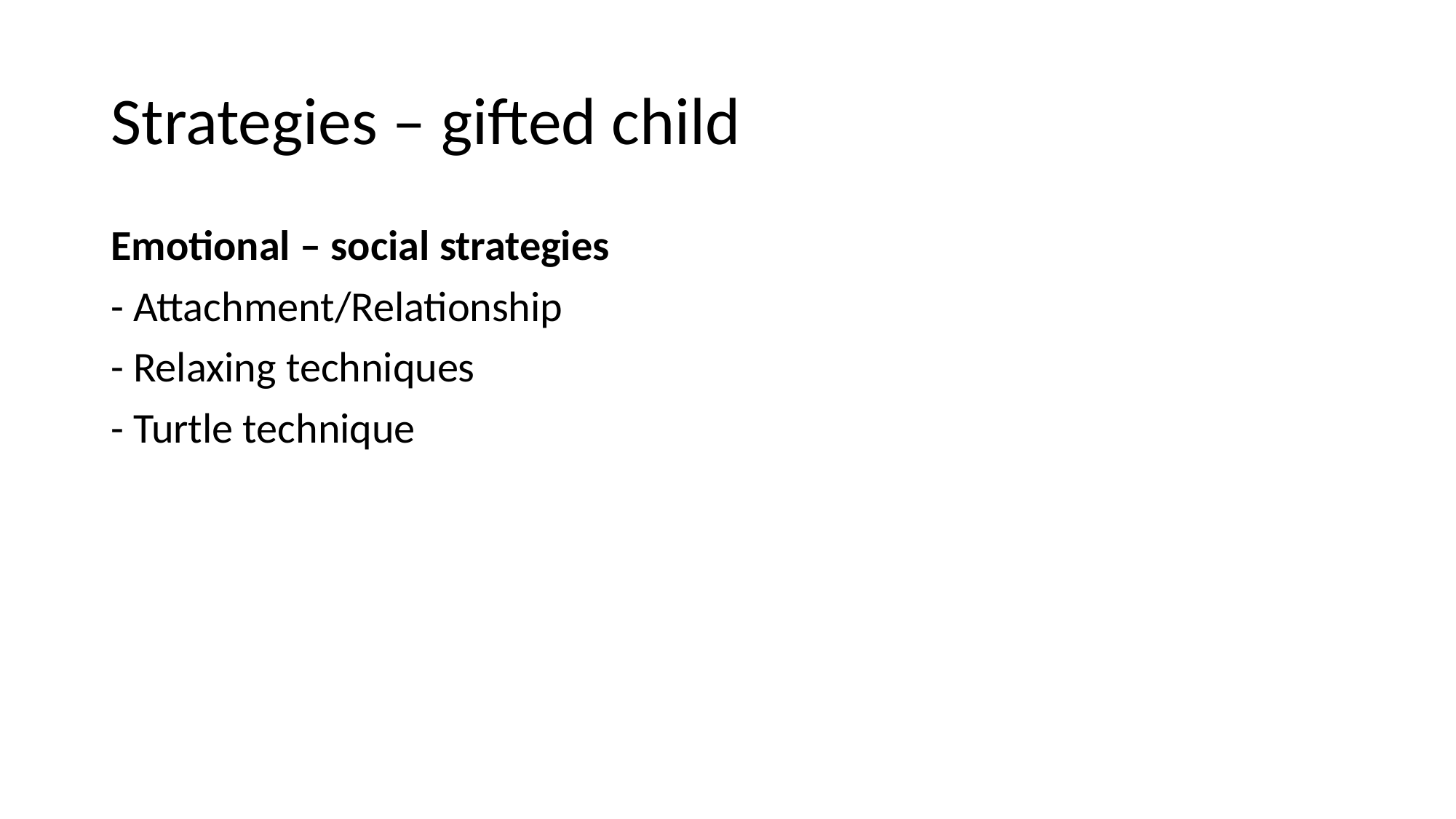

# Strategies – gifted child
Emotional – social strategies
- Attachment/Relationship
- Relaxing techniques
- Turtle technique